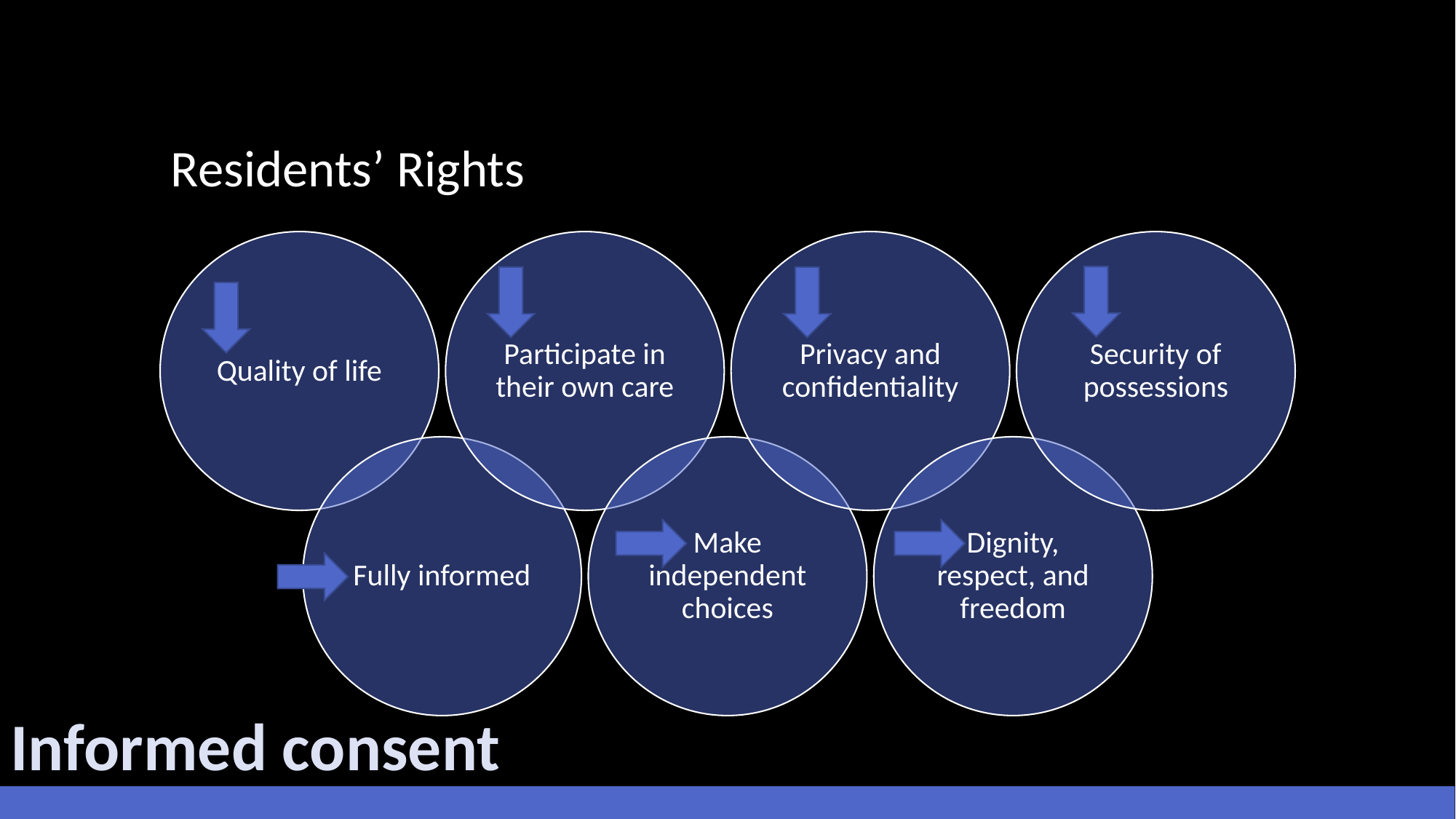

# Residents’ Rights
Quality of life
Fully informed
Participate in their own care
Make independent choices
Privacy and confidentiality
Dignity, respect, and freedom
Security of possessions

Informed consent